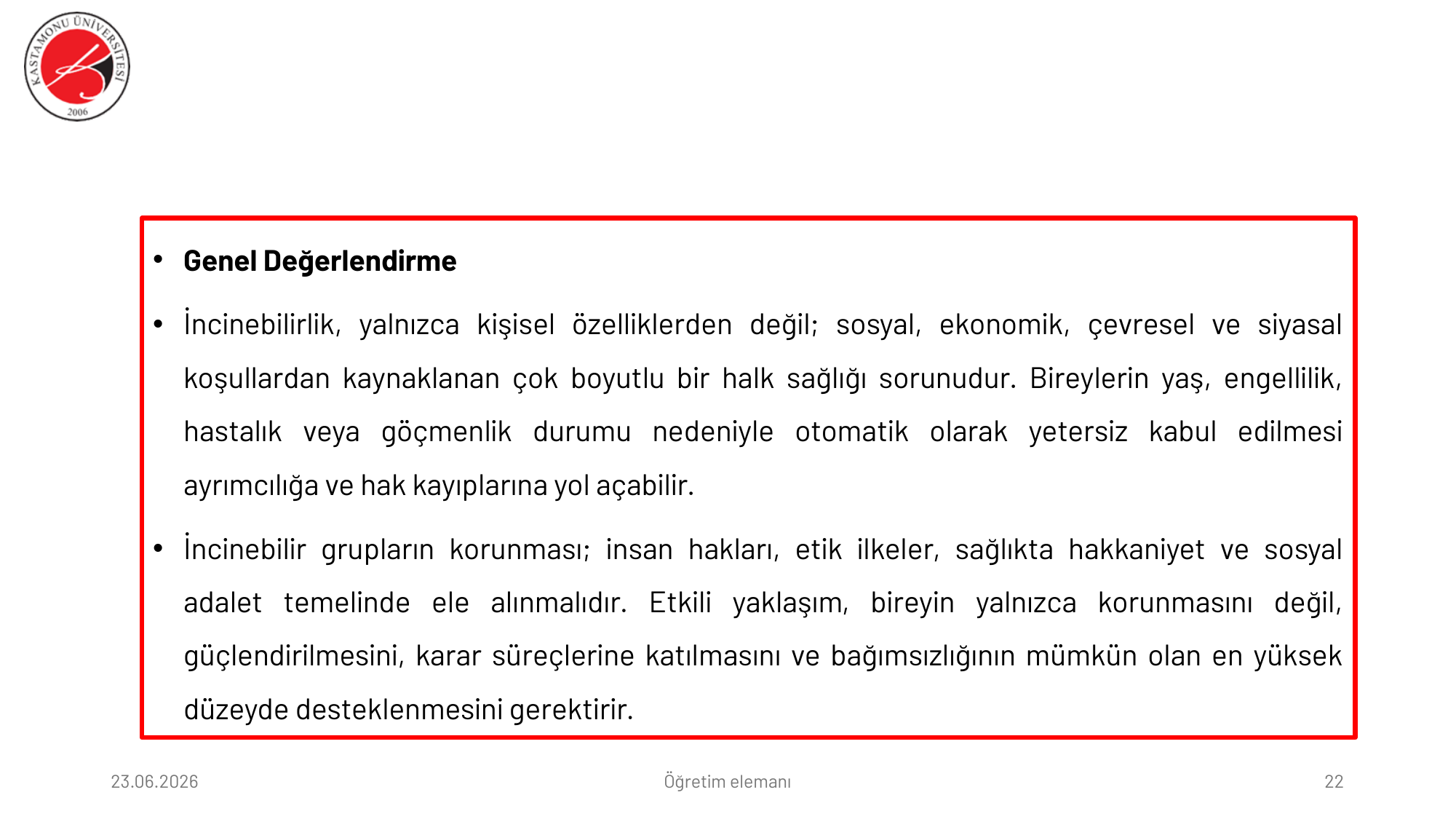

#
Genel Değerlendirme
İncinebilirlik, yalnızca kişisel özelliklerden değil; sosyal, ekonomik, çevresel ve siyasal koşullardan kaynaklanan çok boyutlu bir halk sağlığı sorunudur. Bireylerin yaş, engellilik, hastalık veya göçmenlik durumu nedeniyle otomatik olarak yetersiz kabul edilmesi ayrımcılığa ve hak kayıplarına yol açabilir.
İncinebilir grupların korunması; insan hakları, etik ilkeler, sağlıkta hakkaniyet ve sosyal adalet temelinde ele alınmalıdır. Etkili yaklaşım, bireyin yalnızca korunmasını değil, güçlendirilmesini, karar süreçlerine katılmasını ve bağımsızlığının mümkün olan en yüksek düzeyde desteklenmesini gerektirir.

23.06.2026
Öğretim elemanı
22